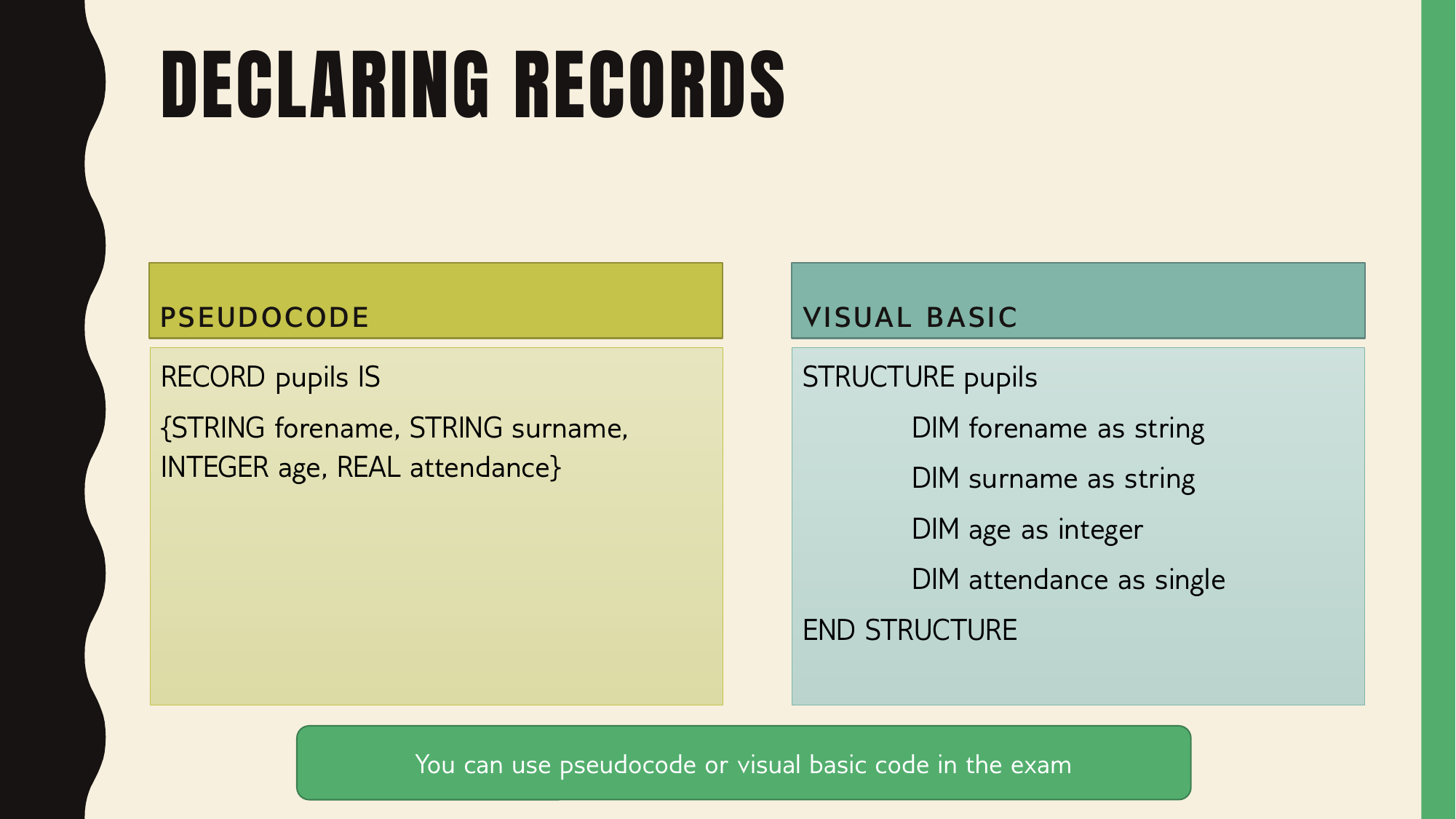

# Declaring records
pseudocode
Visual basic
RECORD pupils IS
{STRING forename, STRING surname, INTEGER age, REAL attendance}

STRUCTURE pupils
	DIM forename as string
	DIM surname as string
	DIM age as integer
	DIM attendance as single
END STRUCTURE
You can use pseudocode or visual basic code in the exam